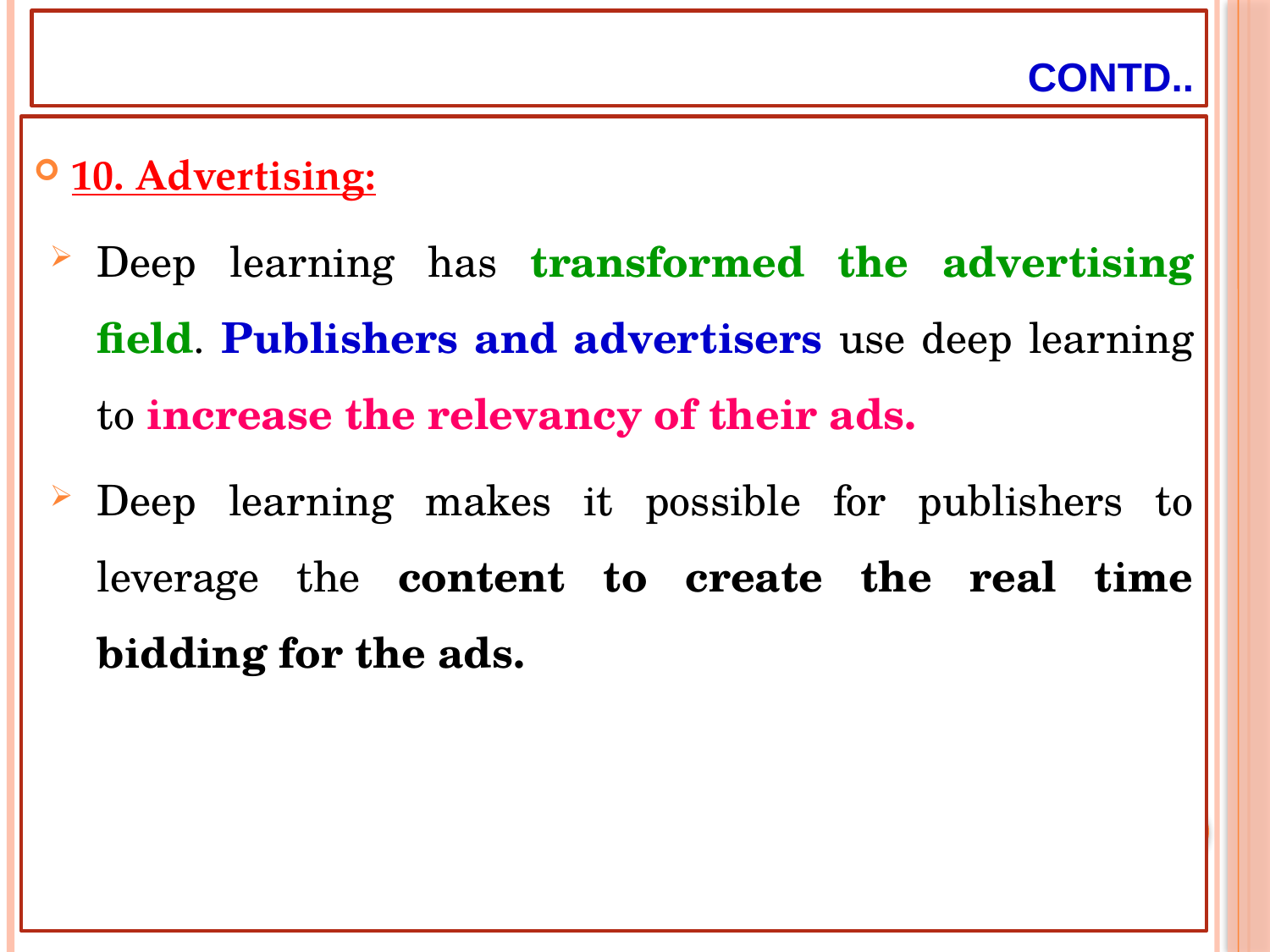

# Contd..
10. Advertising:
Deep learning has transformed the advertising field. Publishers and advertisers use deep learning to increase the relevancy of their ads.
Deep learning makes it possible for publishers to leverage the content to create the real time bidding for the ads.